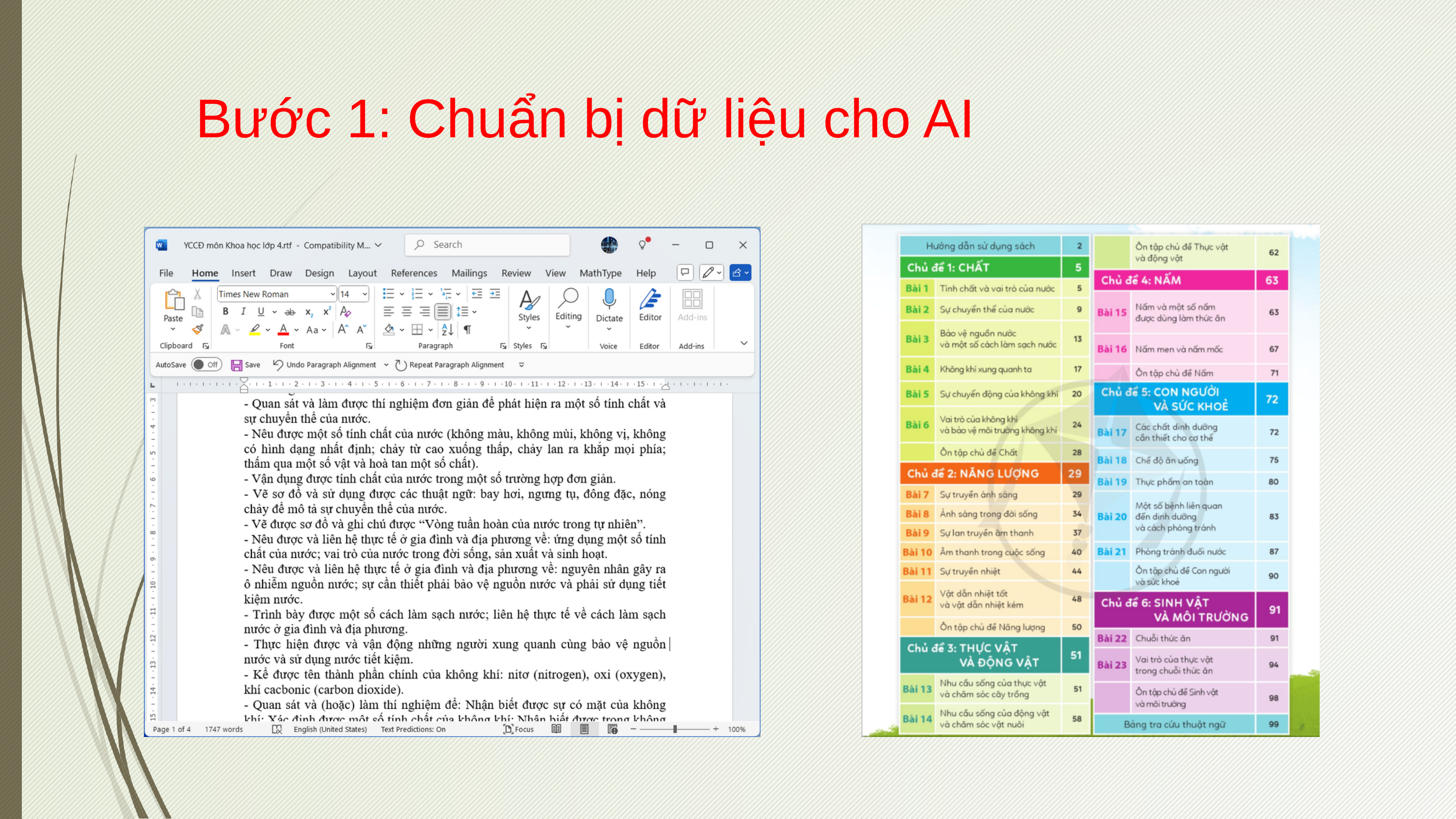

Bước 1: Chuẩn bị dữ liệu cho AI